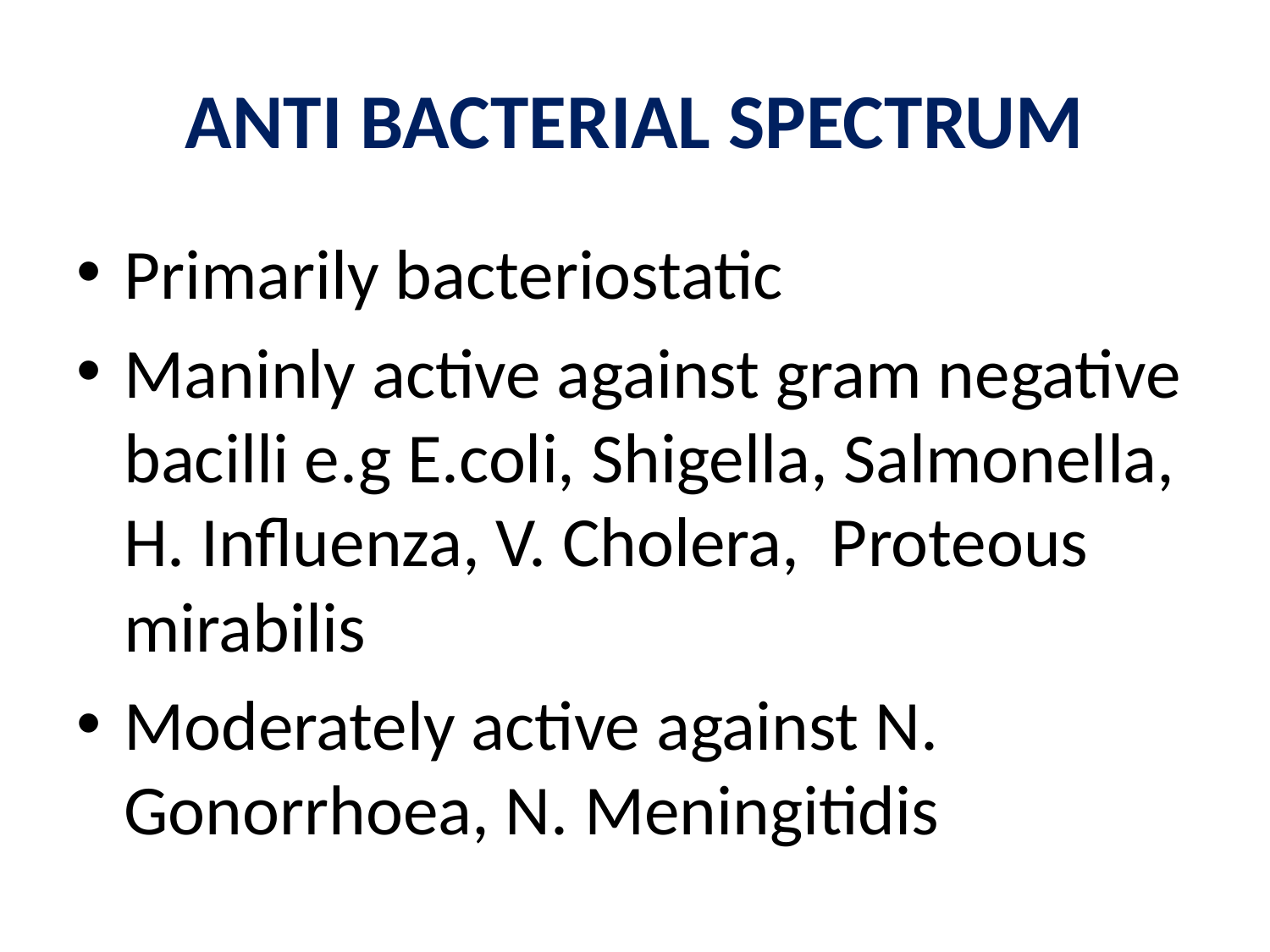

# ANTI BACTERIAL SPECTRUM
Primarily bacteriostatic
Maninly active against gram negative bacilli e.g E.coli, Shigella, Salmonella, H. Influenza, V. Cholera,  Proteous mirabilis
Moderately active against N. Gonorrhoea, N. Meningitidis